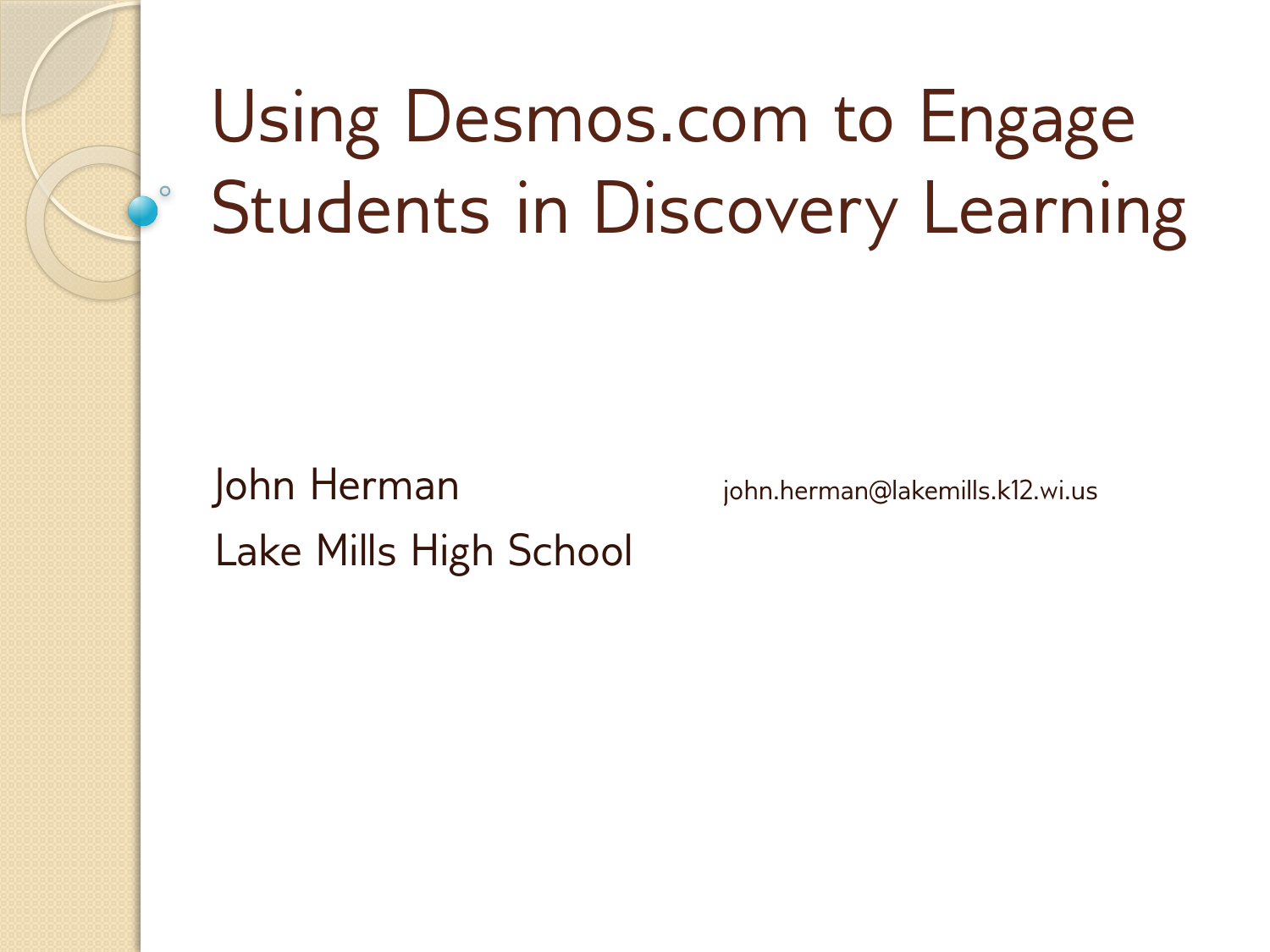

# Using Desmos.com to Engage Students in Discovery Learning

John Herman			john.herman@lakemills.k12.wi.us
Lake Mills High School